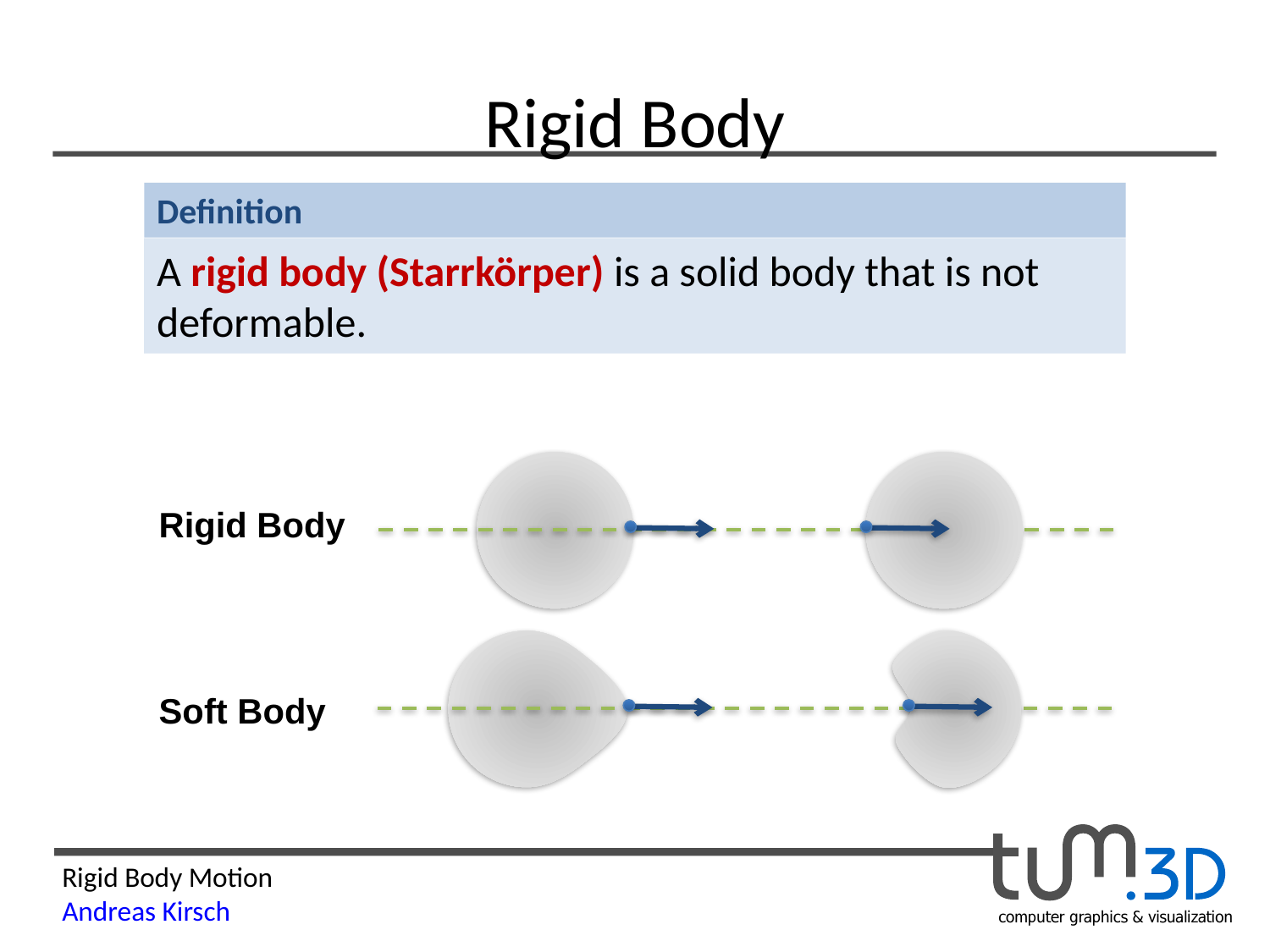

# Rigid Body
A rigid body (Starrkörper) is a solid body that is not deformable.

Rigid Body

Soft Body